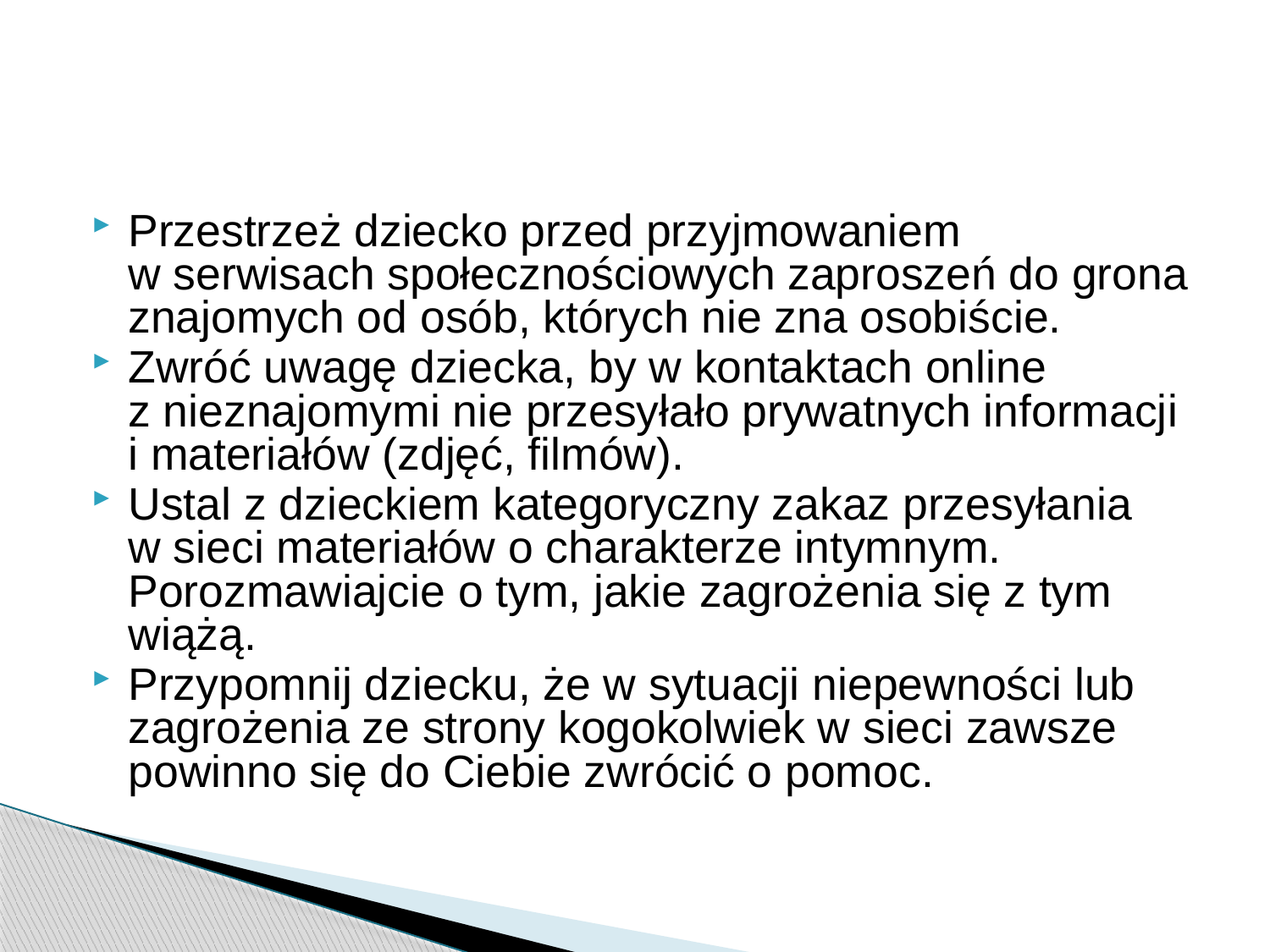

#
Przestrzeż dziecko przed przyjmowaniem w serwisach społecznościowych zaproszeń do grona znajomych od osób, których nie zna osobiście.
Zwróć uwagę dziecka, by w kontaktach online z nieznajomymi nie przesyłało prywatnych informacji i materiałów (zdjęć, filmów).
Ustal z dzieckiem kategoryczny zakaz przesyłania w sieci materiałów o charakterze intymnym. Porozmawiajcie o tym, jakie zagrożenia się z tym wiążą.
Przypomnij dziecku, że w sytuacji niepewności lub zagrożenia ze strony kogokolwiek w sieci zawsze powinno się do Ciebie zwrócić o pomoc.